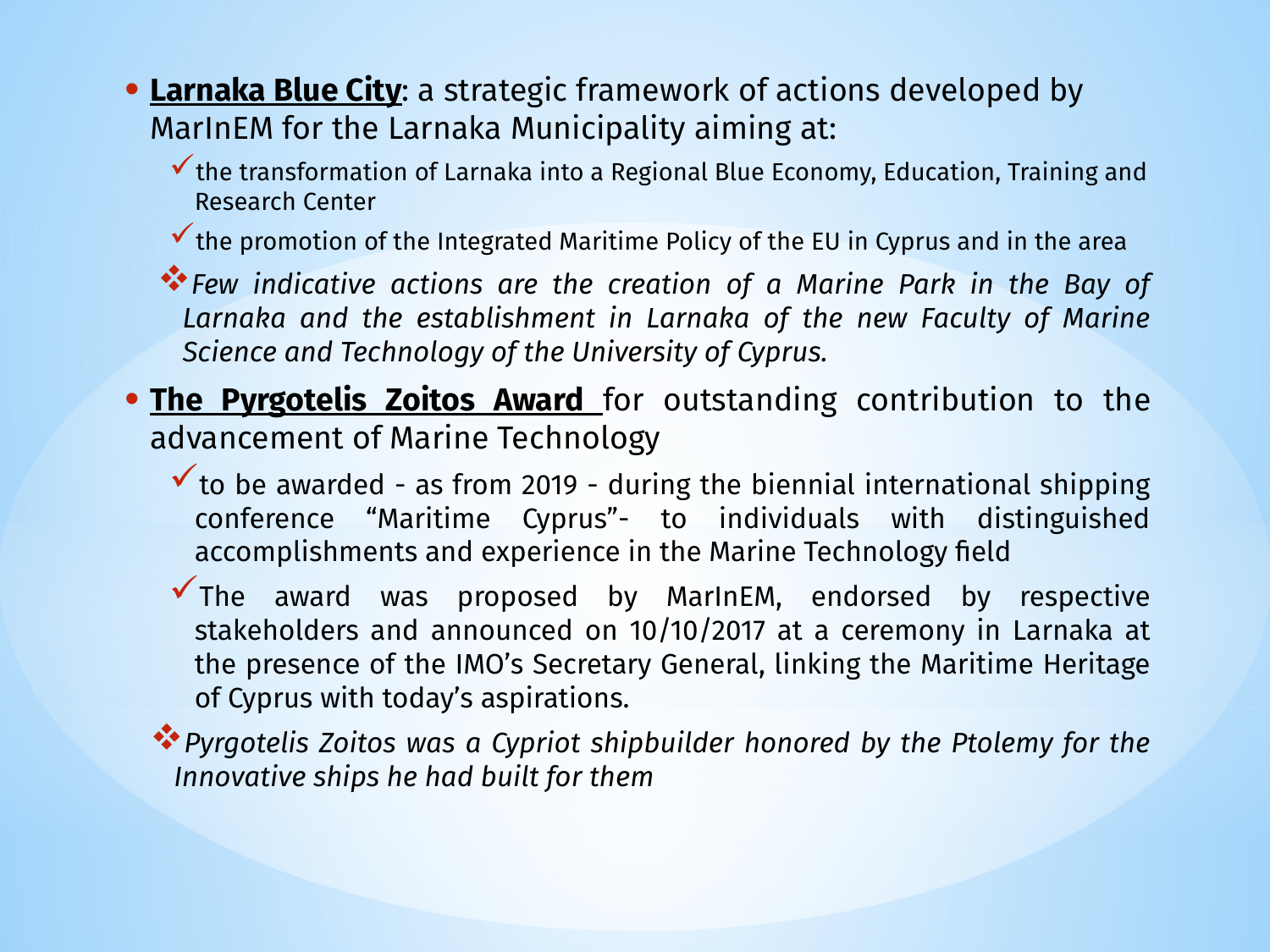

Larnaka Blue City: a strategic framework of actions developed by MarInEM for the Larnaka Municipality aiming at:
the transformation of Larnaka into a Regional Blue Economy, Education, Training and Research Center
the promotion of the Integrated Maritime Policy of the EU in Cyprus and in the area
Few indicative actions are the creation of a Marine Park in the Bay of Larnaka and the establishment in Larnaka of the new Faculty of Marine Science and Technology of the University of Cyprus.
The Pyrgotelis Zoitos Award for outstanding contribution to the advancement of Marine Technology
to be awarded - as from 2019 - during the biennial international shipping conference “Maritime Cyprus”- to individuals with distinguished accomplishments and experience in the Marine Technology field
The award was proposed by MarInEM, endorsed by respective stakeholders and announced on 10/10/2017 at a ceremony in Larnaka at the presence of the IMO’s Secretary General, linking the Maritime Heritage of Cyprus with today’s aspirations.
Pyrgotelis Zoitos was a Cypriot shipbuilder honored by the Ptolemy for the Innovative ships he had built for them